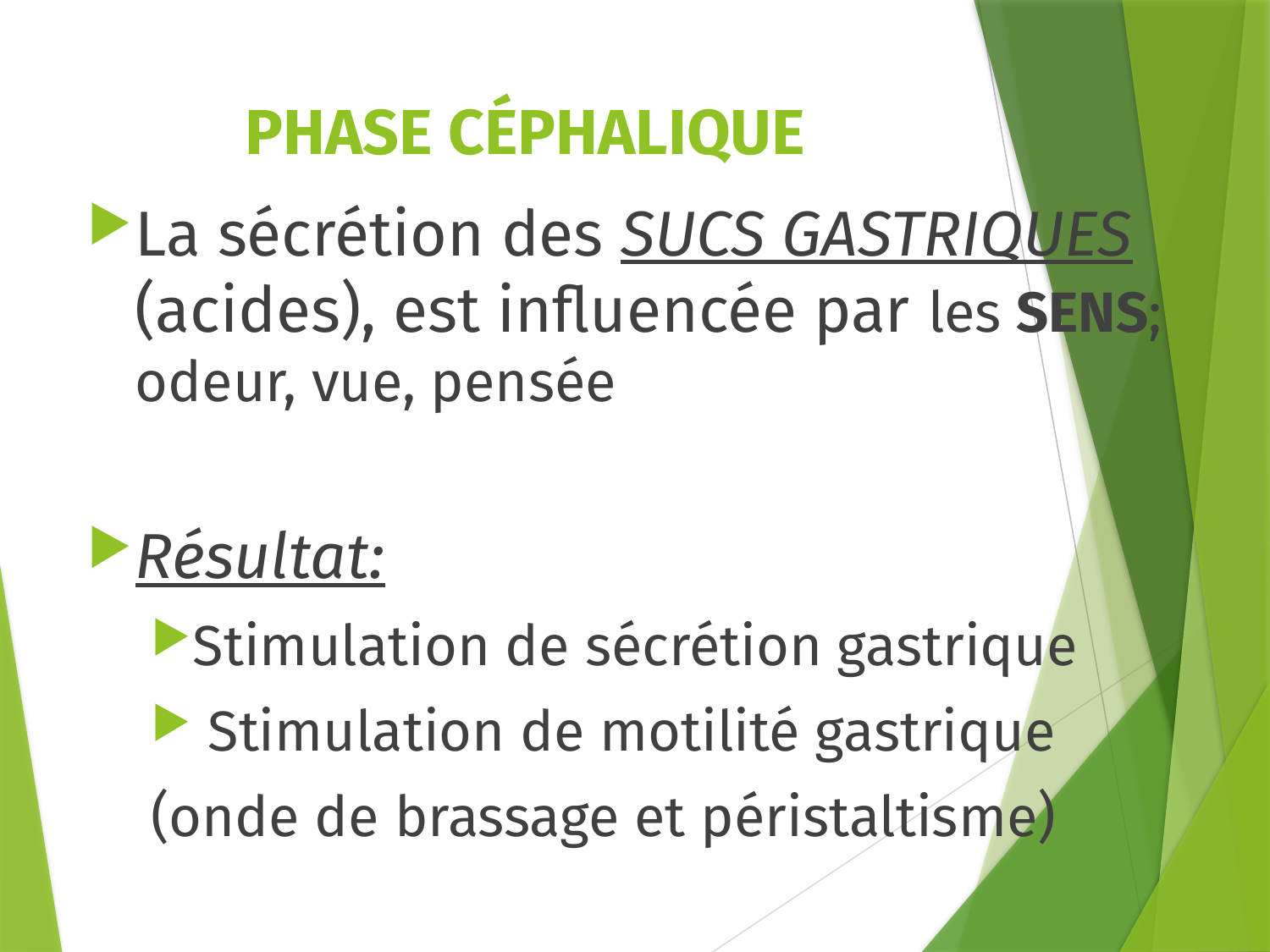

# PHASE CÉPHALIQUE
La sécrétion des SUCS GASTRIQUES (acides), est influencée par les SENS;  odeur, vue, pensée

Résultat:
Stimulation de sécrétion gastrique
 Stimulation de motilité gastrique
(onde de brassage et péristaltisme)